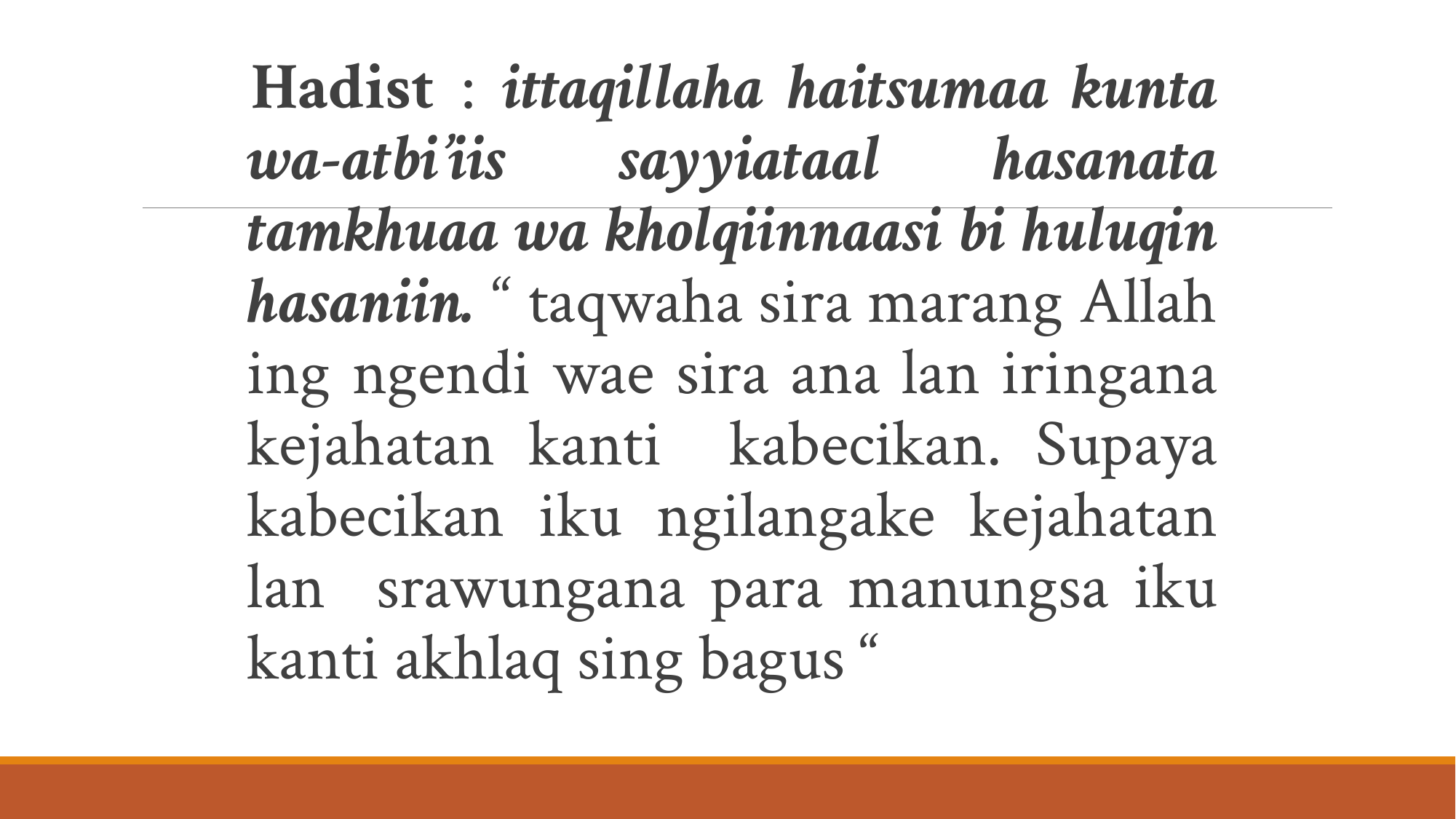

Hadist : ittaqillaha haitsumaa kunta wa-atbi’iis sayyiataal hasanata tamkhuaa wa kholqiinnaasi bi huluqin hasaniin. “ taqwaha sira marang Allah ing ngendi wae sira ana lan iringana kejahatan kanti  kabecikan. Supaya kabecikan iku ngilangake kejahatan lan  srawungana para manungsa iku kanti akhlaq sing bagus “